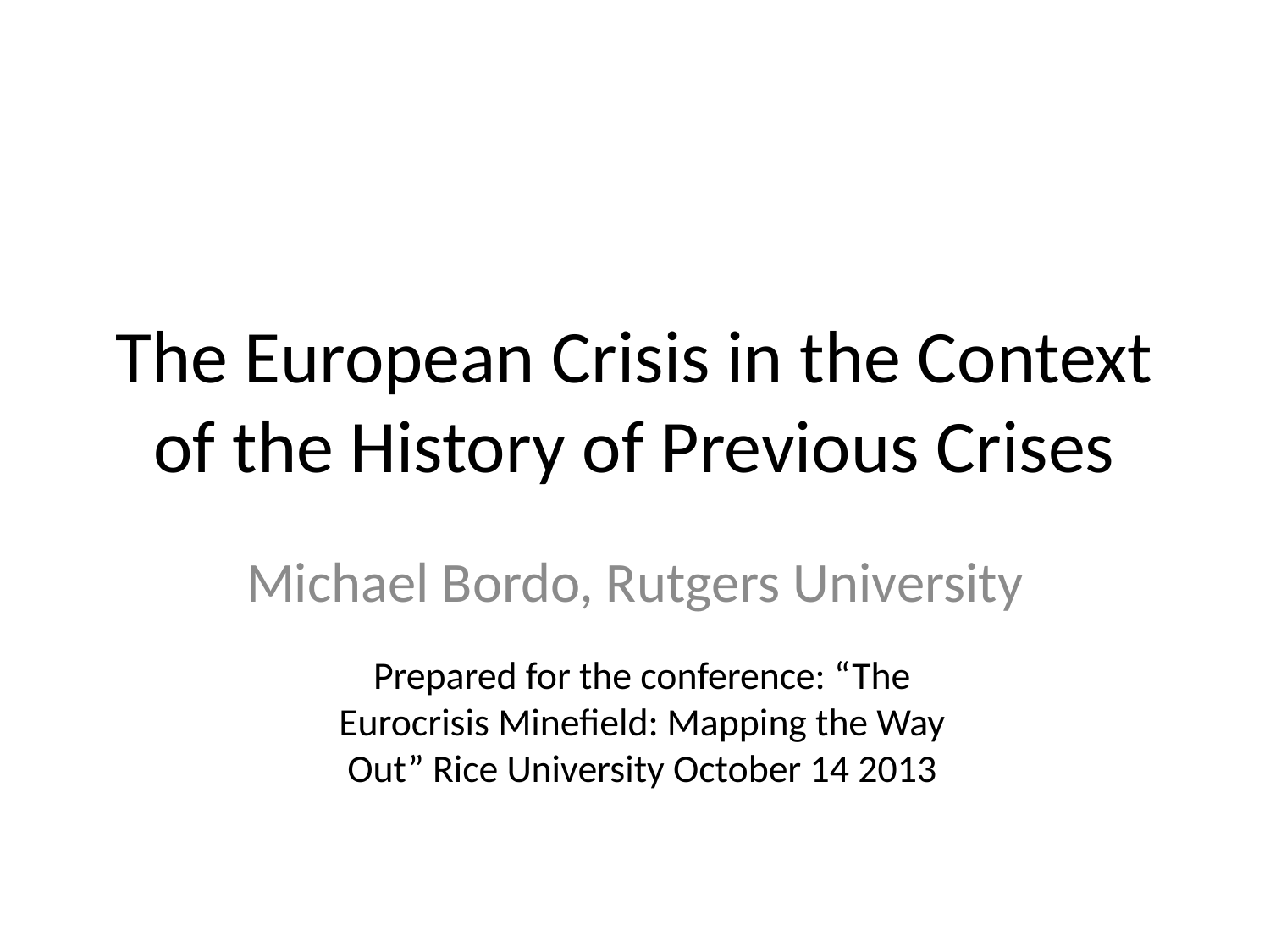

# The European Crisis in the Context of the History of Previous Crises
Michael Bordo, Rutgers University
Prepared for the conference: “The Eurocrisis Minefield: Mapping the Way Out” Rice University October 14 2013